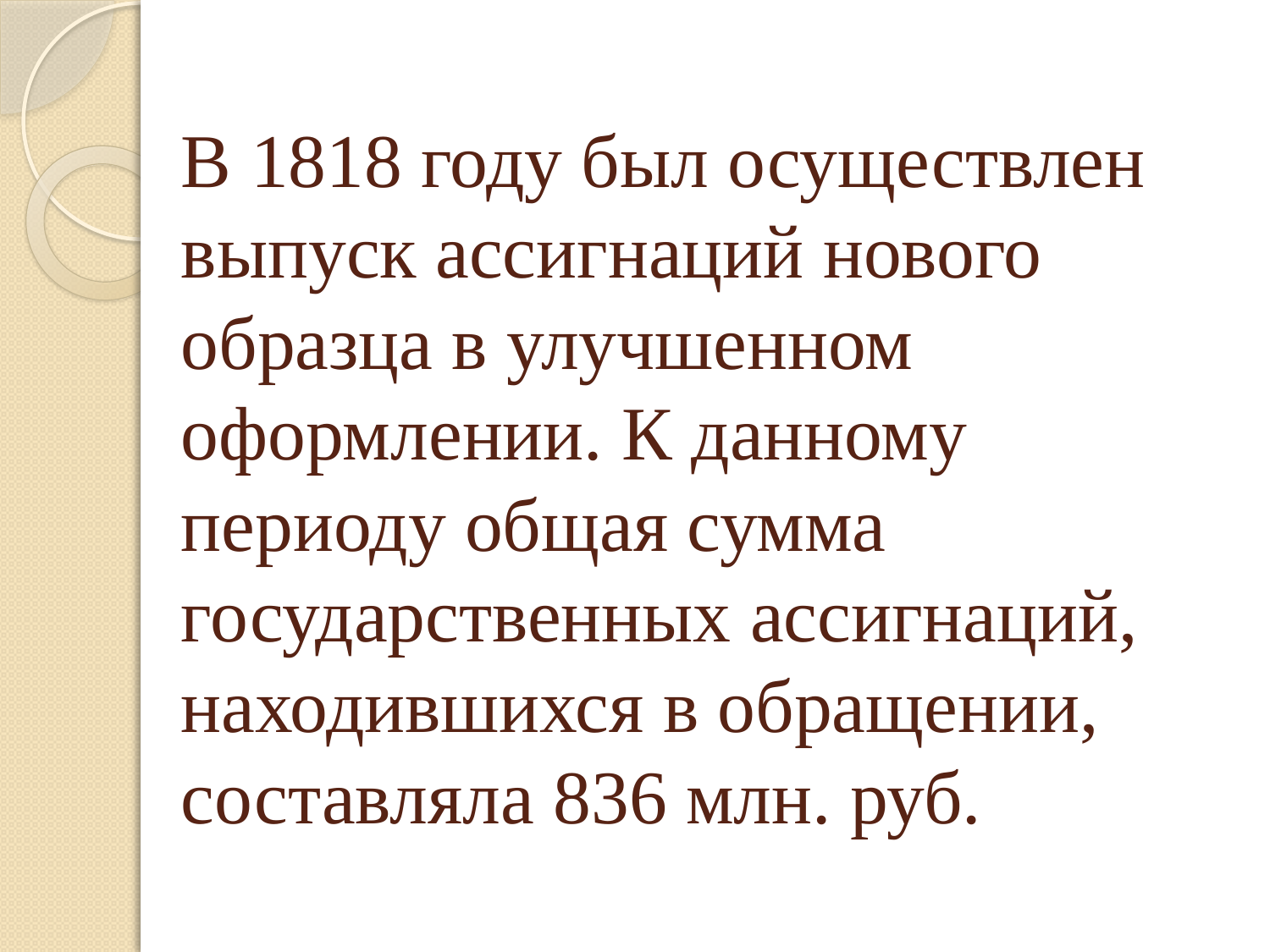

# В 1818 году был осуществлен выпуск ассигнаций нового образца в улучшенном оформлении. К данному периоду общая сумма государственных ассигнаций, находившихся в обращении, составляла 836 млн. руб.